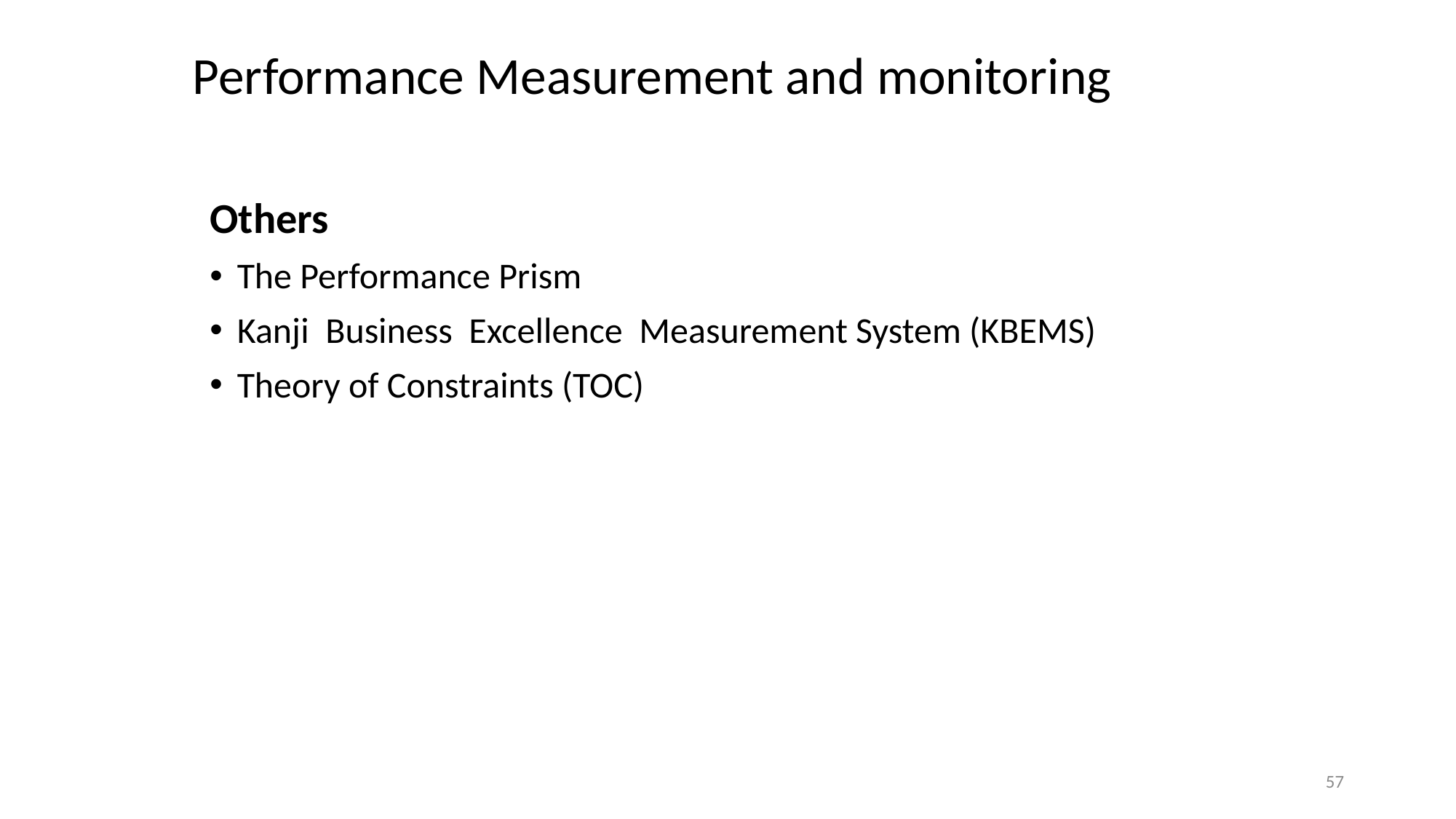

# Performance Measurement and monitoring
Others
The Performance Prism
Kanji  Business  Excellence  Measurement System (KBEMS)
Theory of Constraints (TOC)
57